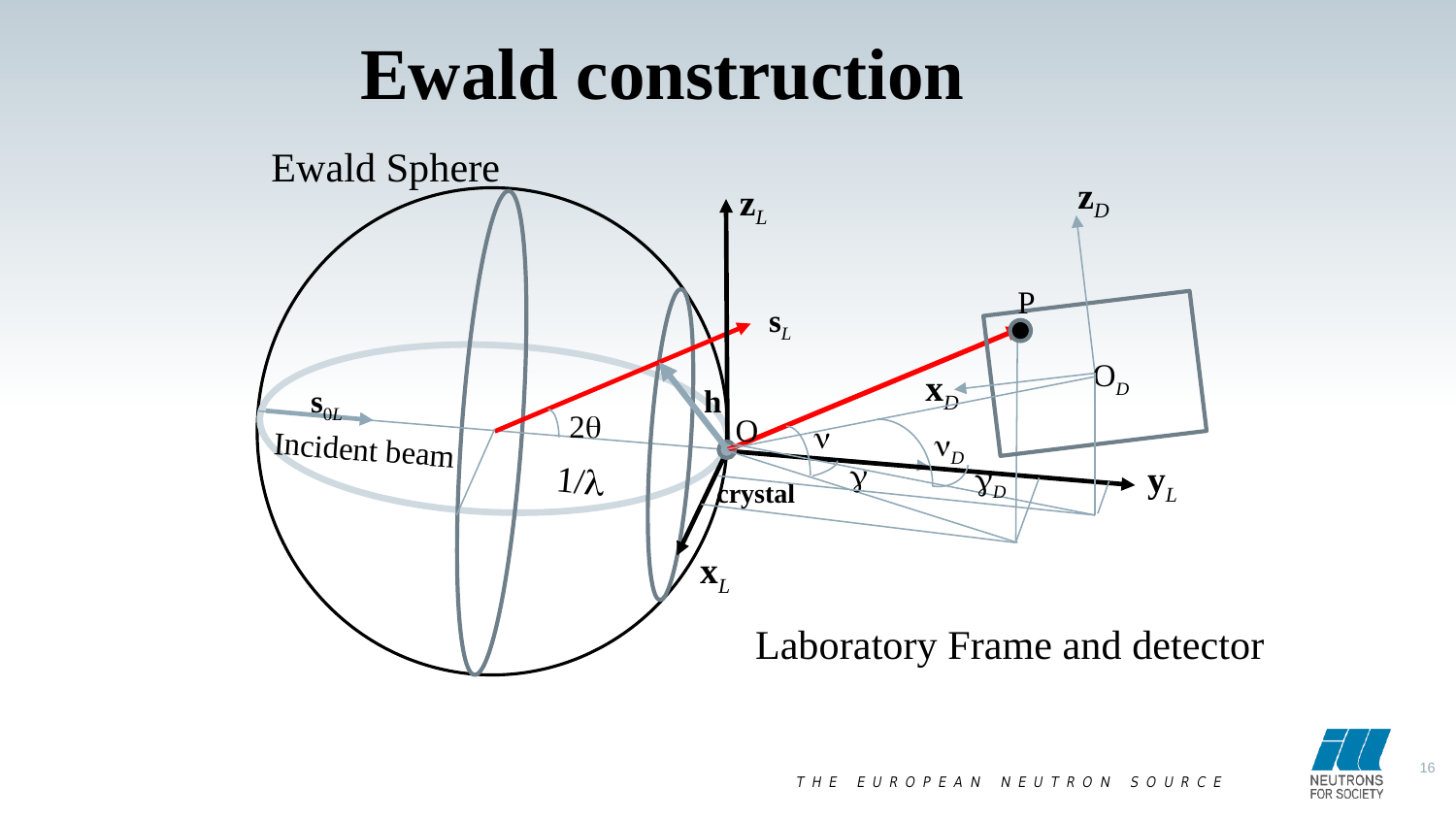

Ewald construction
Ewald Sphere
zD
zL

Incident beam

yL
1/λ
xL
P
sL

OD
xD
s0L
h
2θ

ν
νD

γ
γD
crystal
O
Laboratory Frame and detector